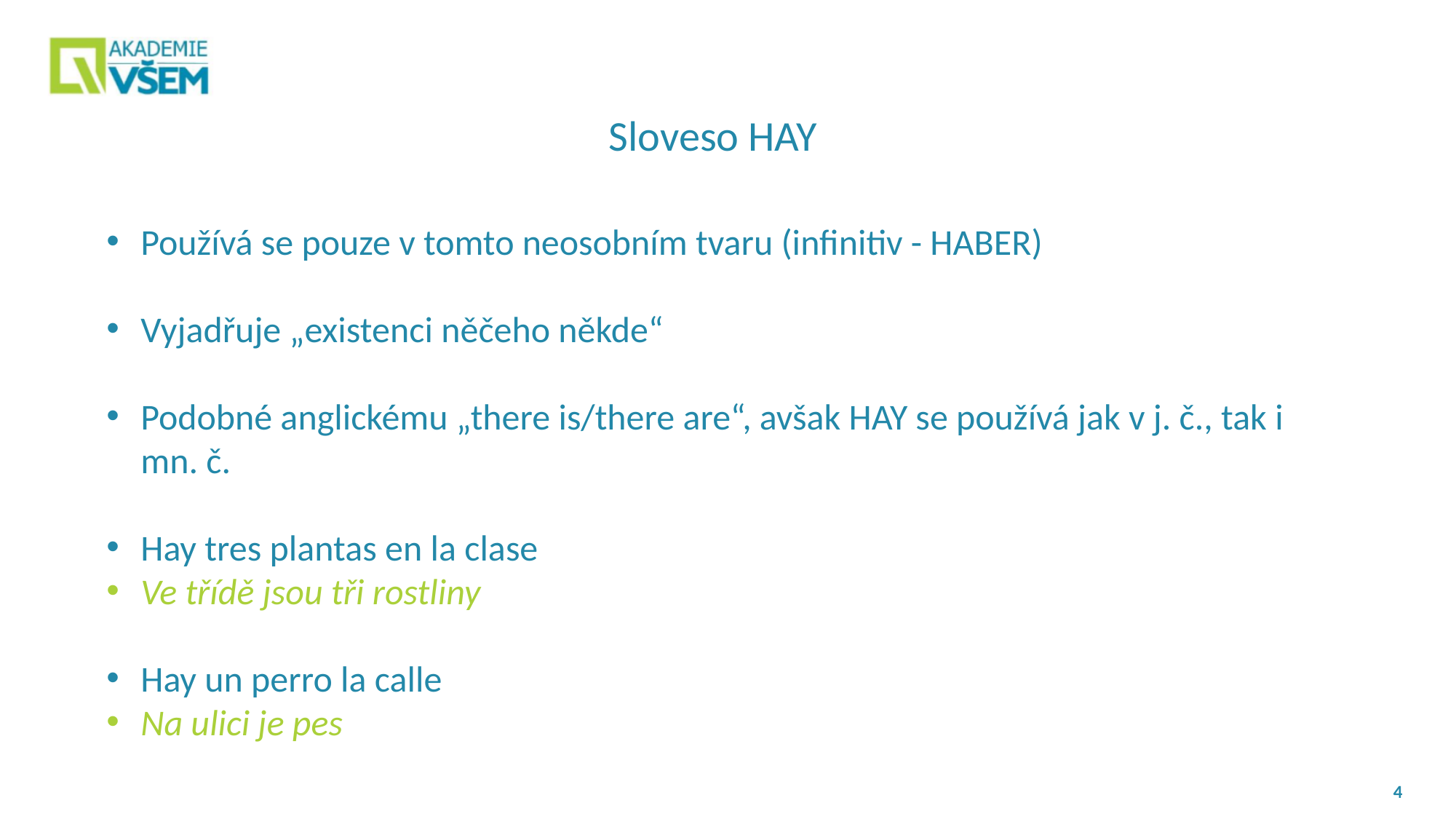

Sloveso HAY
Používá se pouze v tomto neosobním tvaru (infinitiv - HABER)

Vyjadřuje „existenci něčeho někde“

Podobné anglickému „there is/there are“, avšak HAY se používá jak v j. č., tak i mn. č.

Hay tres plantas en la clase
Ve třídě jsou tři rostliny

Hay un perro la calle
Na ulici je pes

4